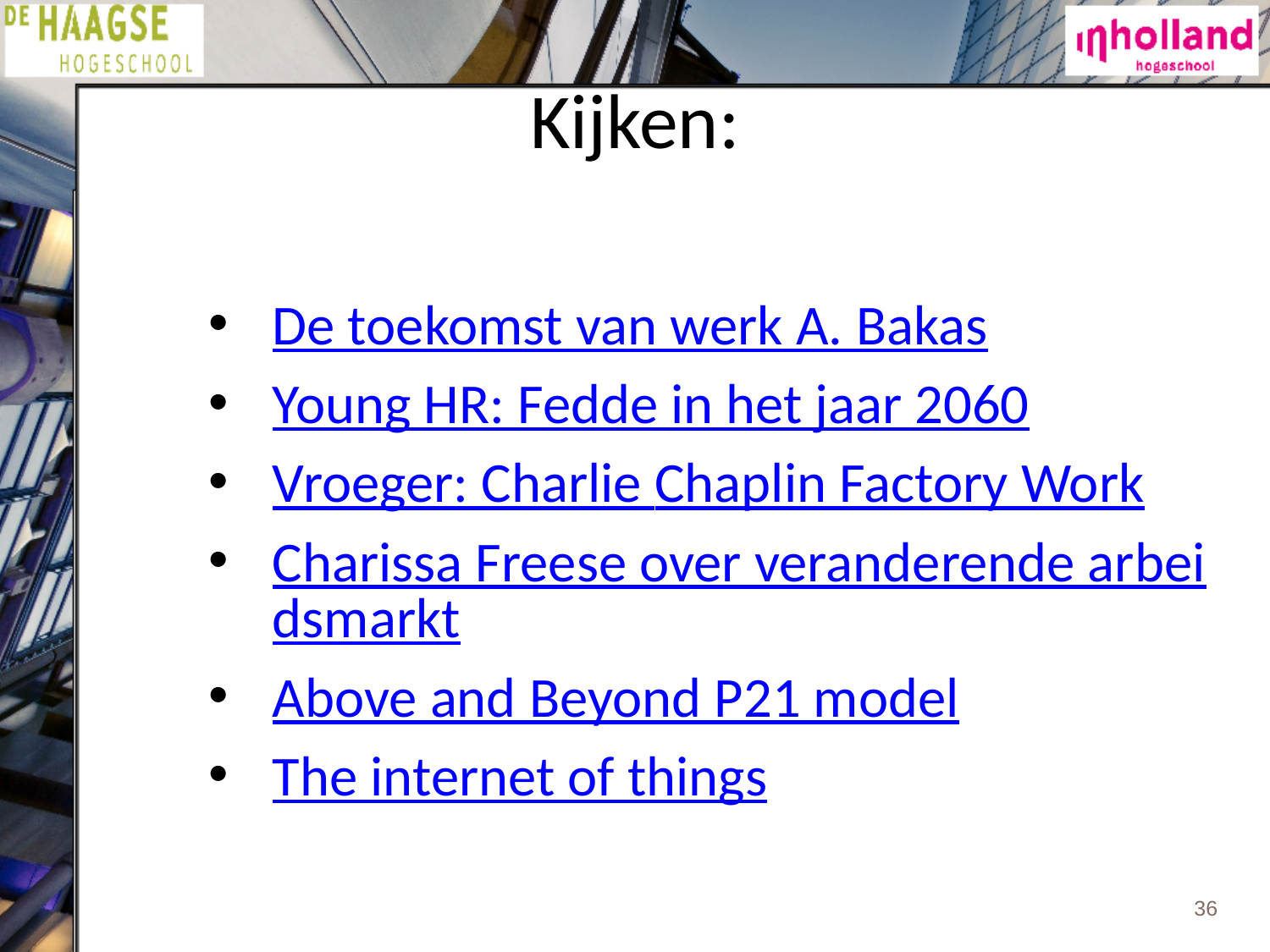

# Kijken:
De toekomst van werk A. Bakas
Young HR: Fedde in het jaar 2060
Vroeger: Charlie Chaplin Factory Work
Charissa Freese over veranderende arbeidsmarkt
Above and Beyond P21 model
The internet of things

36